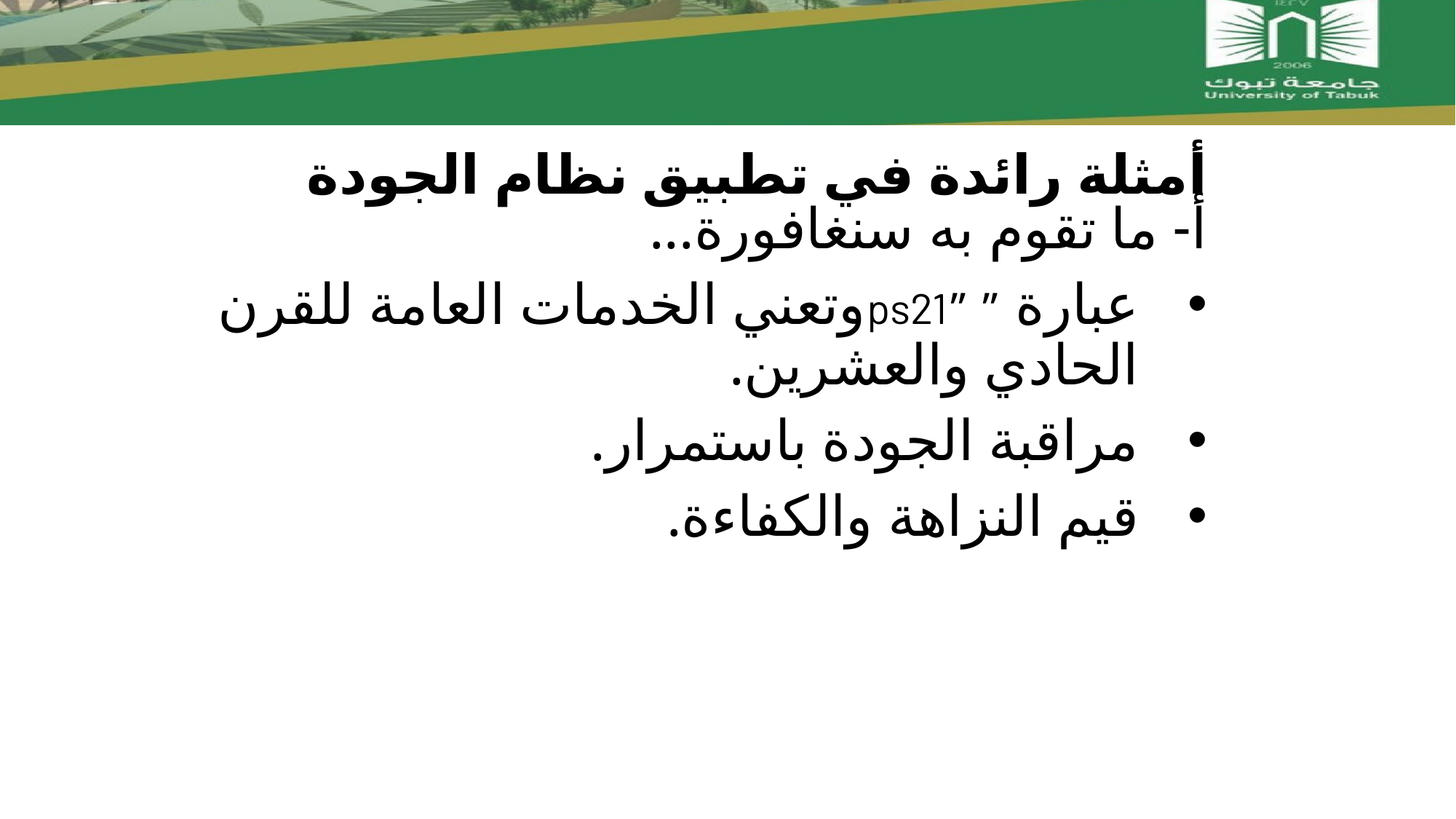

# أمثلة رائدة في تطبيق نظام الجودة
أ- ما تقوم به سنغافورة...
عبارة ” ”ps21وتعني الخدمات العامة للقرن الحادي والعشرين.
مراقبة الجودة باستمرار.
قيم النزاهة والكفاءة.